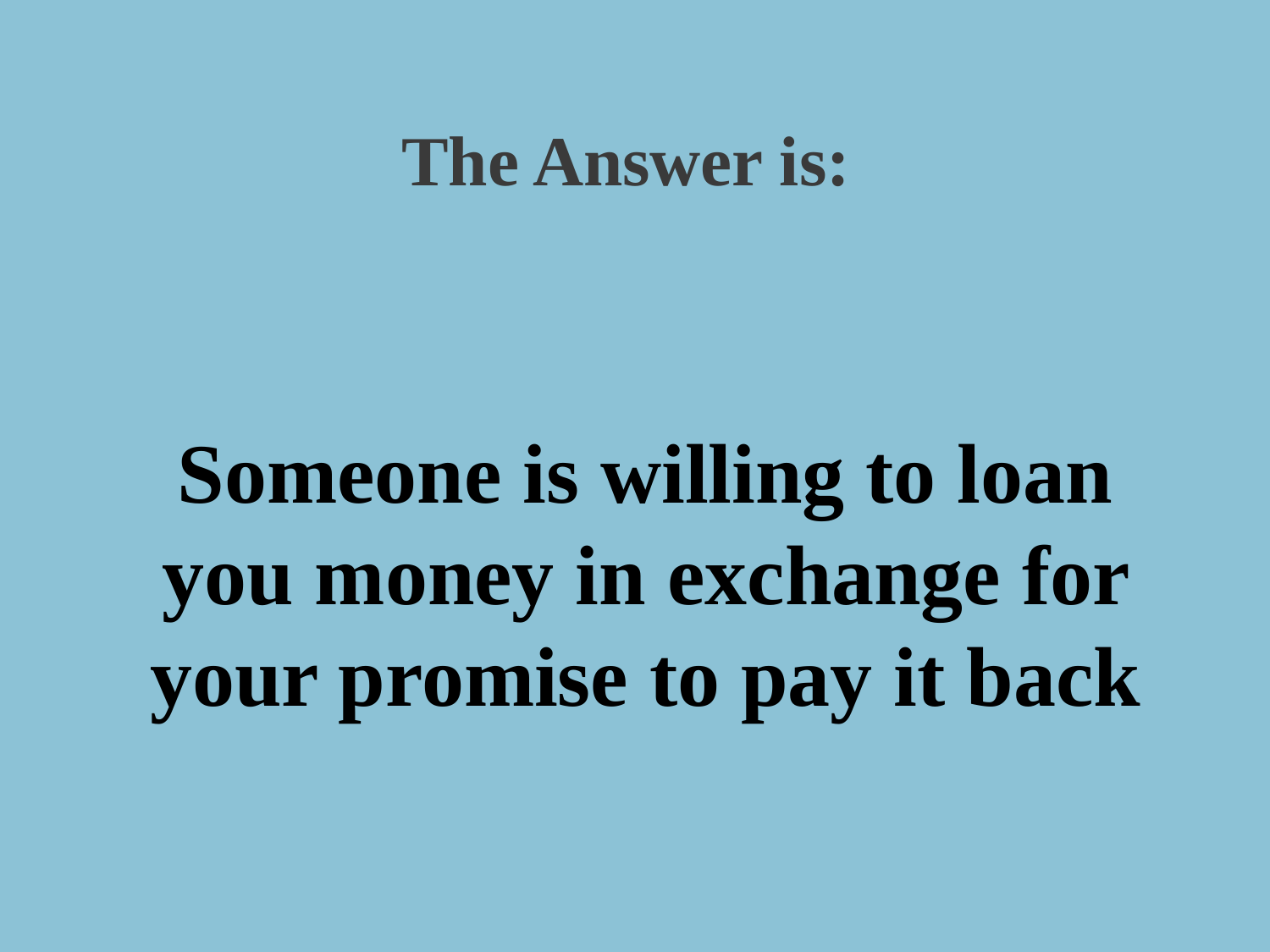

The Answer is:
Someone is willing to loan you money in exchange for your promise to pay it back